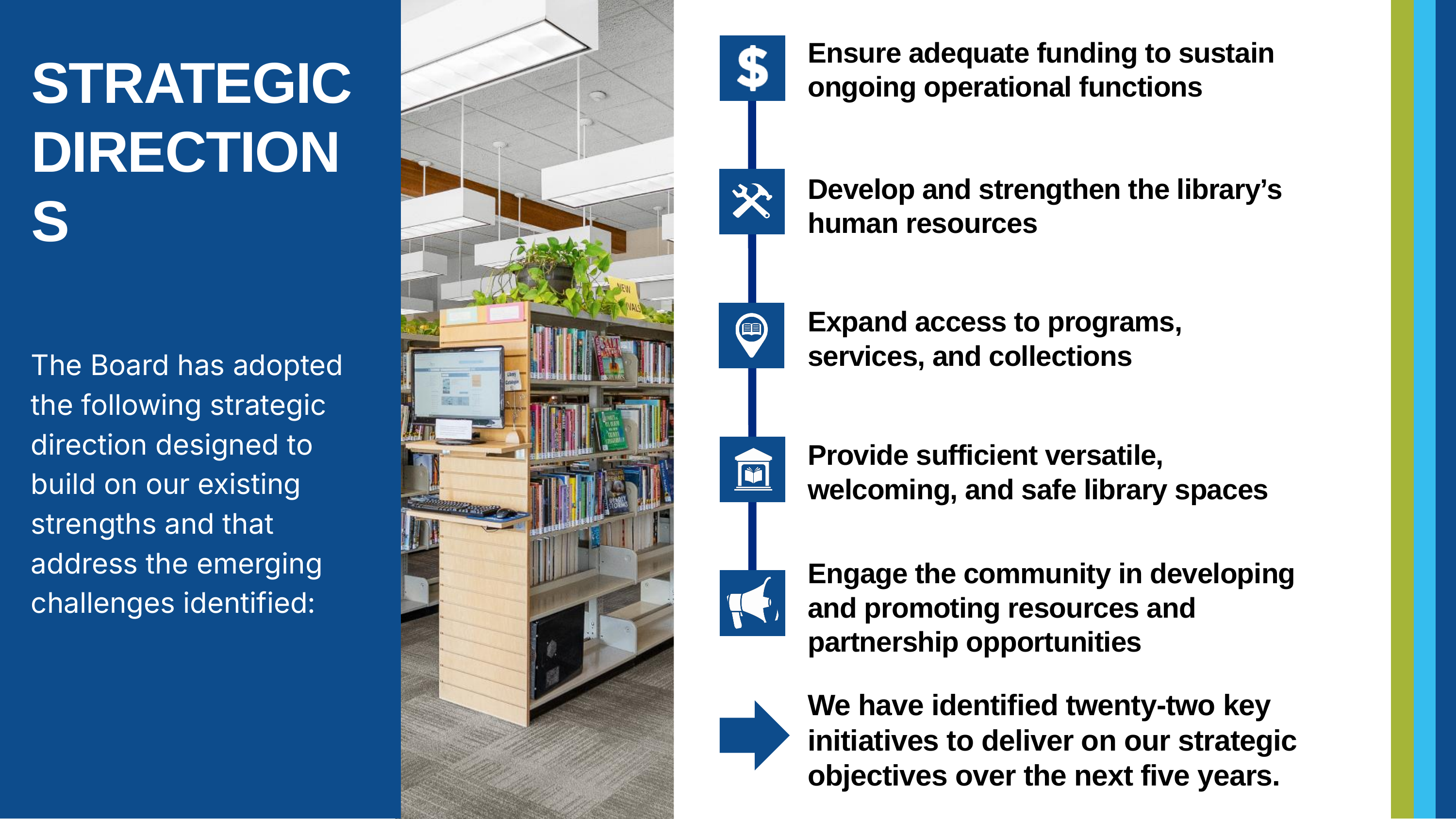

Ensure adequate funding to sustain ongoing operational functions

Develop and strengthen the library’s human resources

Expand access to programs, services, and collections

Provide sufficient versatile, welcoming, and safe library spaces

Engage the community in developing and promoting resources and partnership opportunities

We have identified twenty-two key initiatives to deliver on our strategic objectives over the next five years.

STRATEGIC
DIRECTIONS
The Board has adopted the following strategic direction designed to build on our existing strengths and that address the emerging challenges identified: